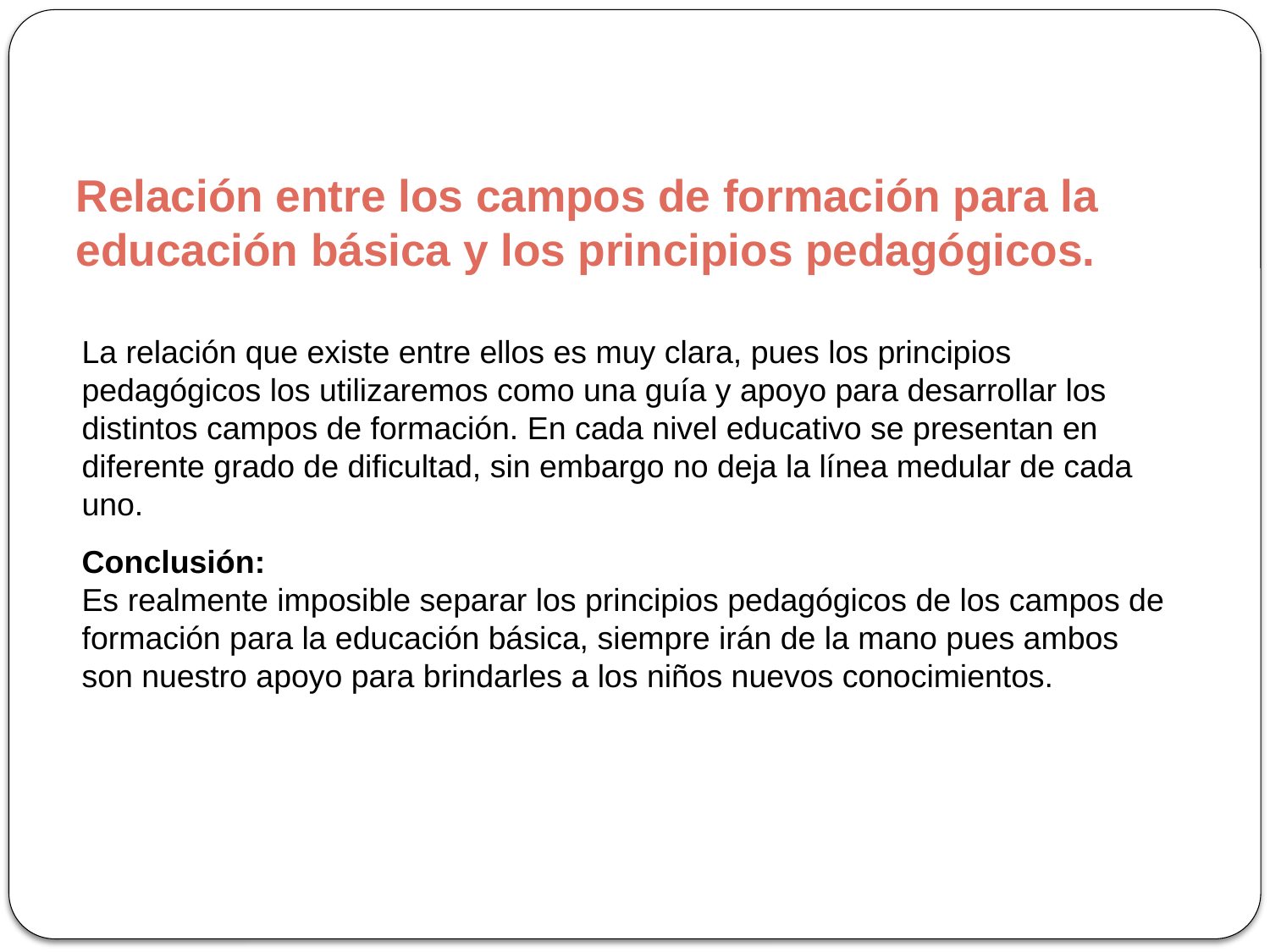

# Relación entre los campos de formación para la educación básica y los principios pedagógicos.
La relación que existe entre ellos es muy clara, pues los principios pedagógicos los utilizaremos como una guía y apoyo para desarrollar los distintos campos de formación. En cada nivel educativo se presentan en diferente grado de dificultad, sin embargo no deja la línea medular de cada uno.
Conclusión:
Es realmente imposible separar los principios pedagógicos de los campos de formación para la educación básica, siempre irán de la mano pues ambos son nuestro apoyo para brindarles a los niños nuevos conocimientos.